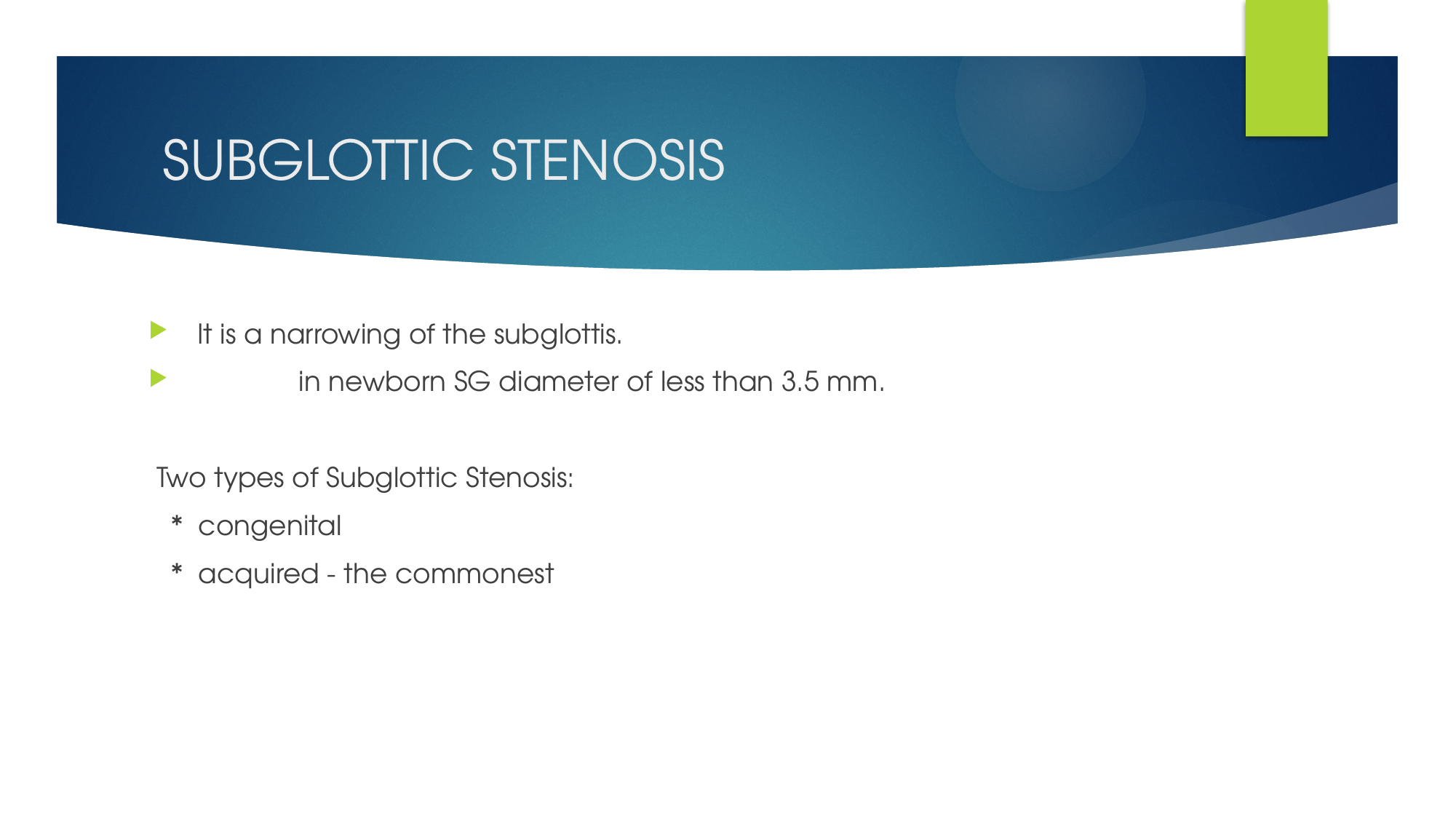

# SUBGLOTTIC STENOSIS
 It is a narrowing of the subglottis.
 	in newborn SG diameter of less than 3.5 mm.

 Two types of Subglottic Stenosis:
   *  congenital
   *  acquired - the commonest